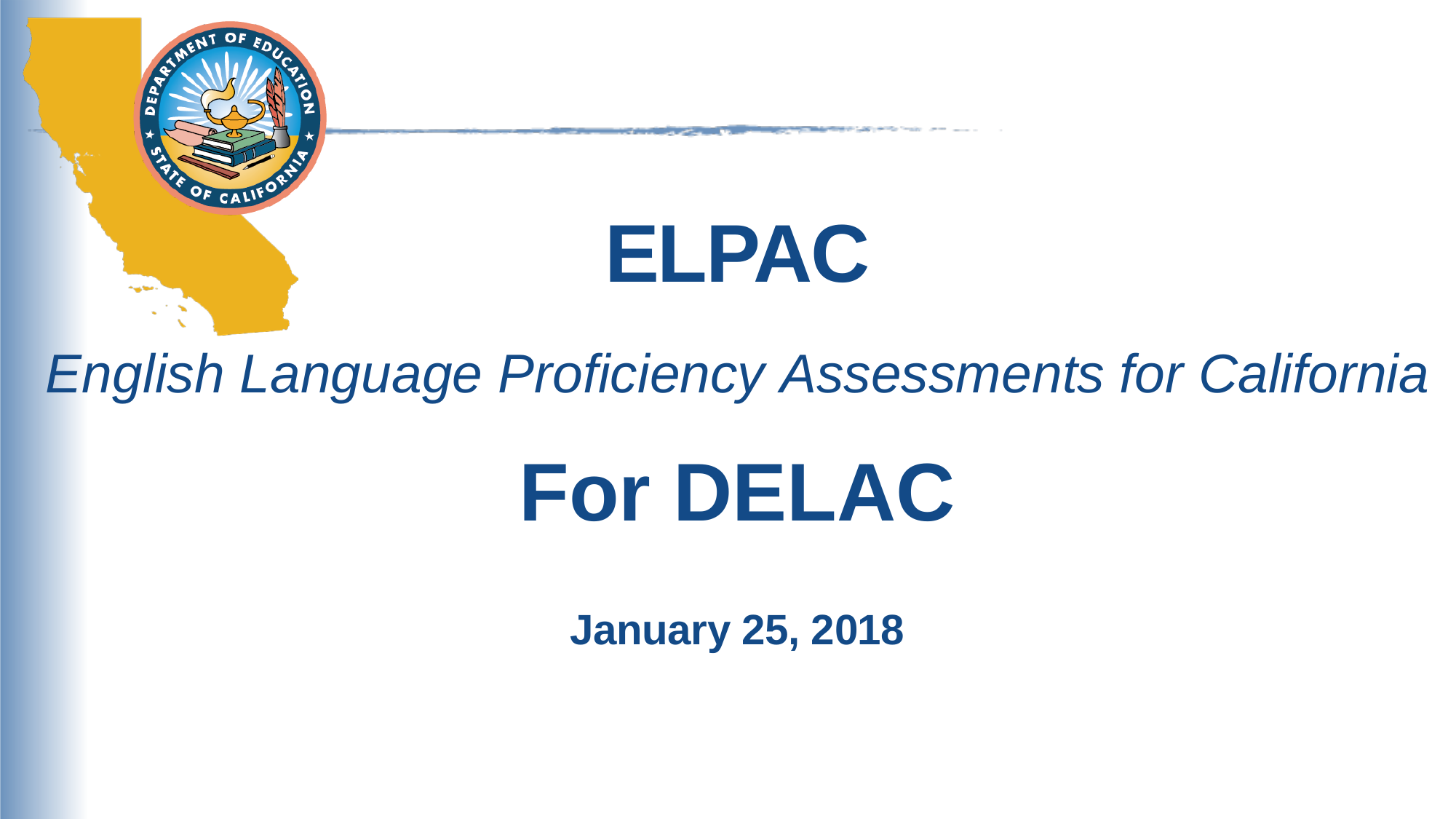

ELPAC
English Language Proficiency Assessments for California
For DELAC
January 25, 2018